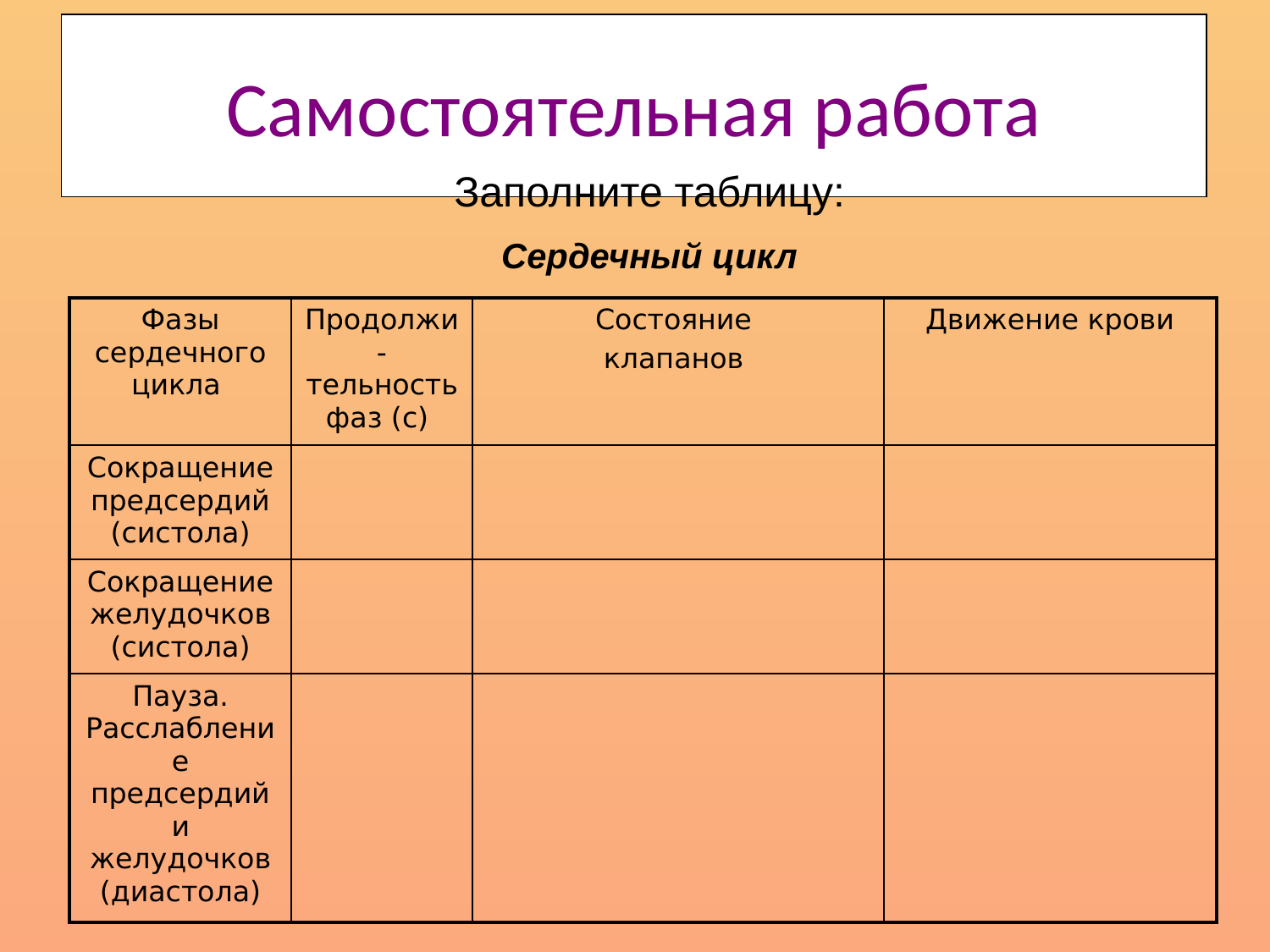

Самостоятельная работа
Заполните таблицу:
Сердечный цикл
| Фазы сердечного цикла | Продолжи-тельность фаз (с) | Состояние клапанов | Движение крови |
| --- | --- | --- | --- |
| Сокращение предсердий (систола) |  |  |  |
| Сокращение желудочков (систола) |  |  |  |
| Пауза. Расслабление предсердий и желудочков (диастола) |  |  |  |